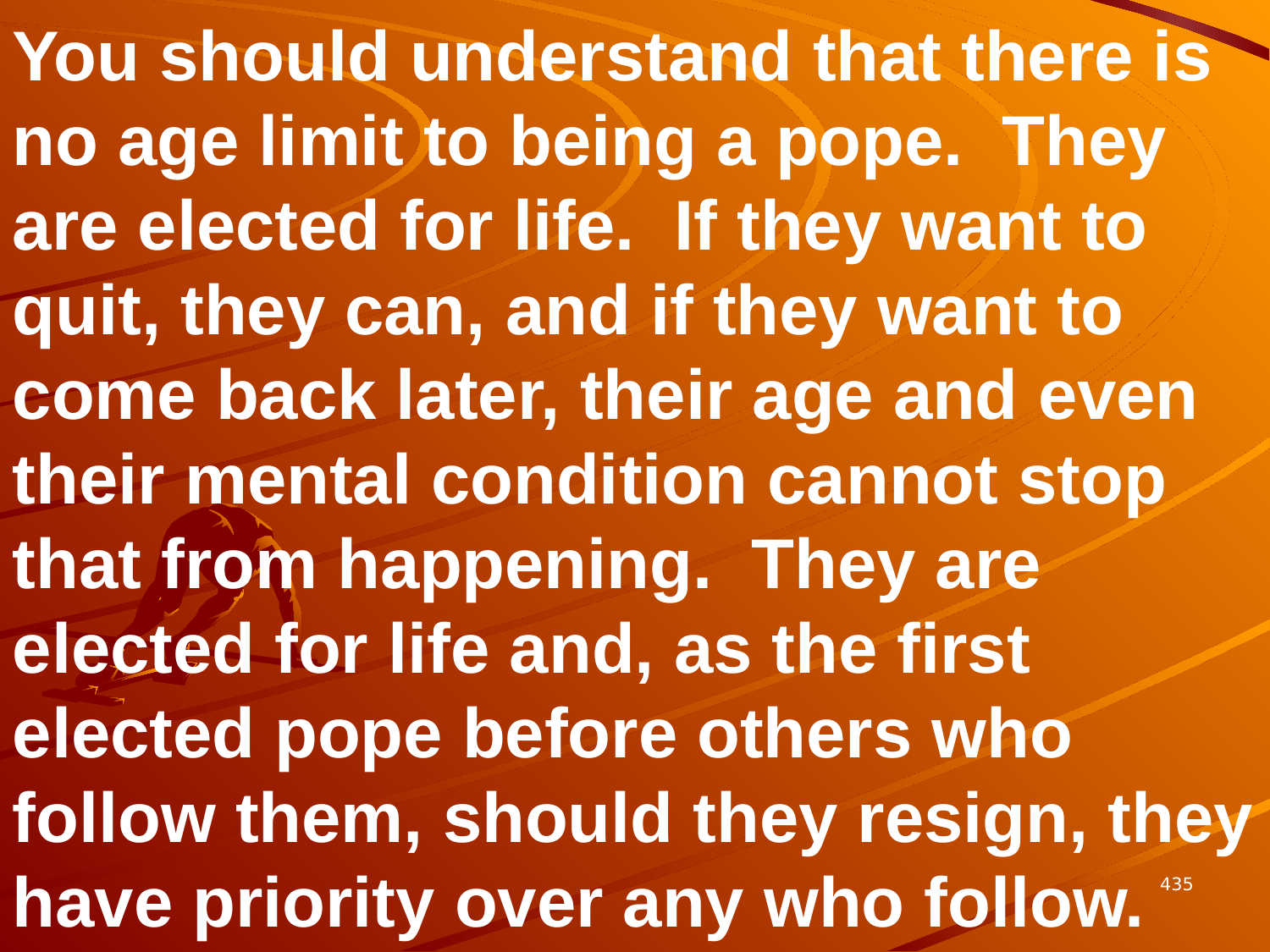

You should understand that there is no age limit to being a pope.  They are elected for life.  If they want to quit, they can, and if they want to come back later, their age and even their mental condition cannot stop that from happening.  They are elected for life and, as the first elected pope before others who follow them, should they resign, they have priority over any who follow.
435